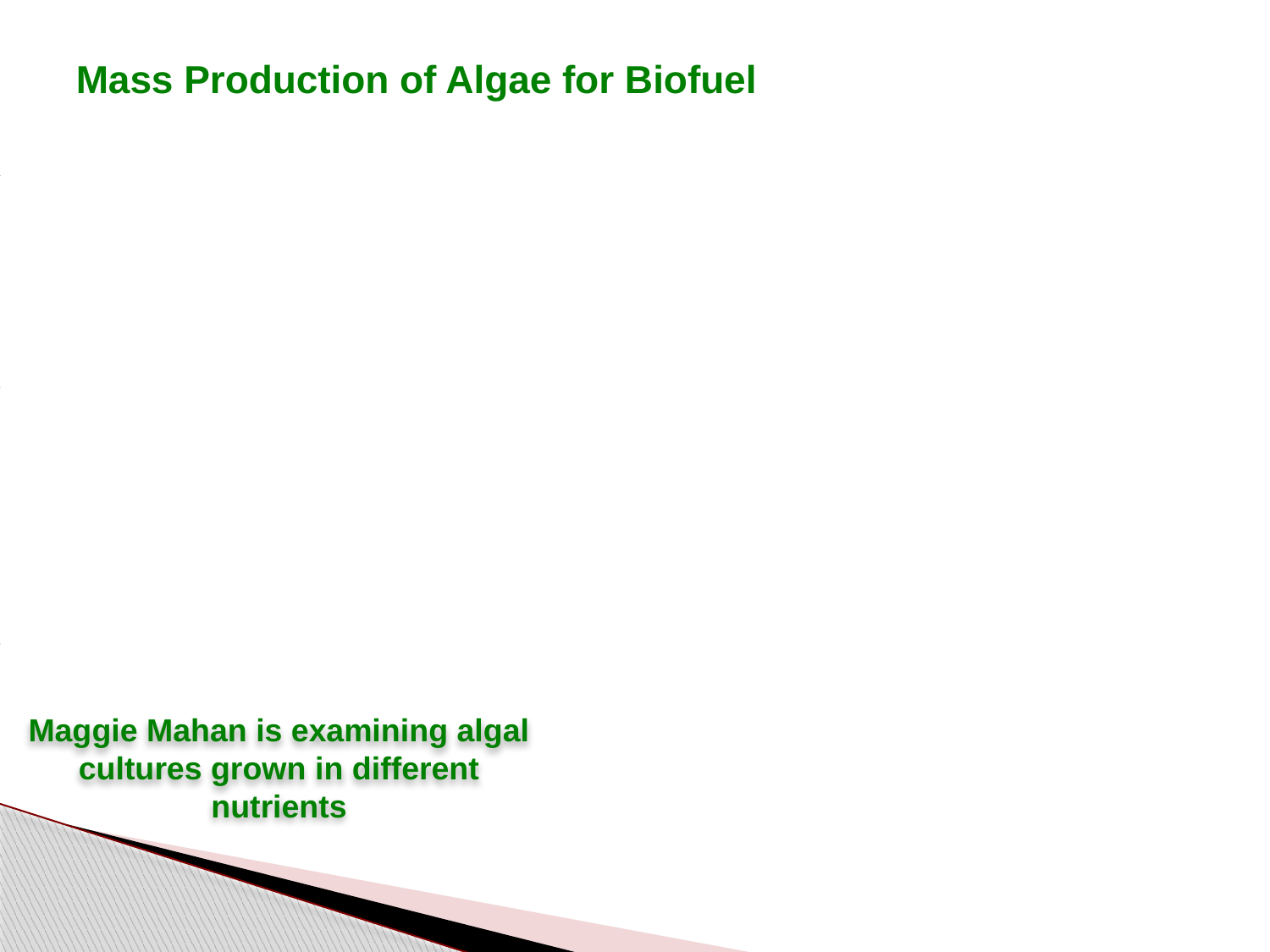

# Mass Production of Algae for Biofuel
Maggie Mahan is examining algal cultures grown in different nutrients